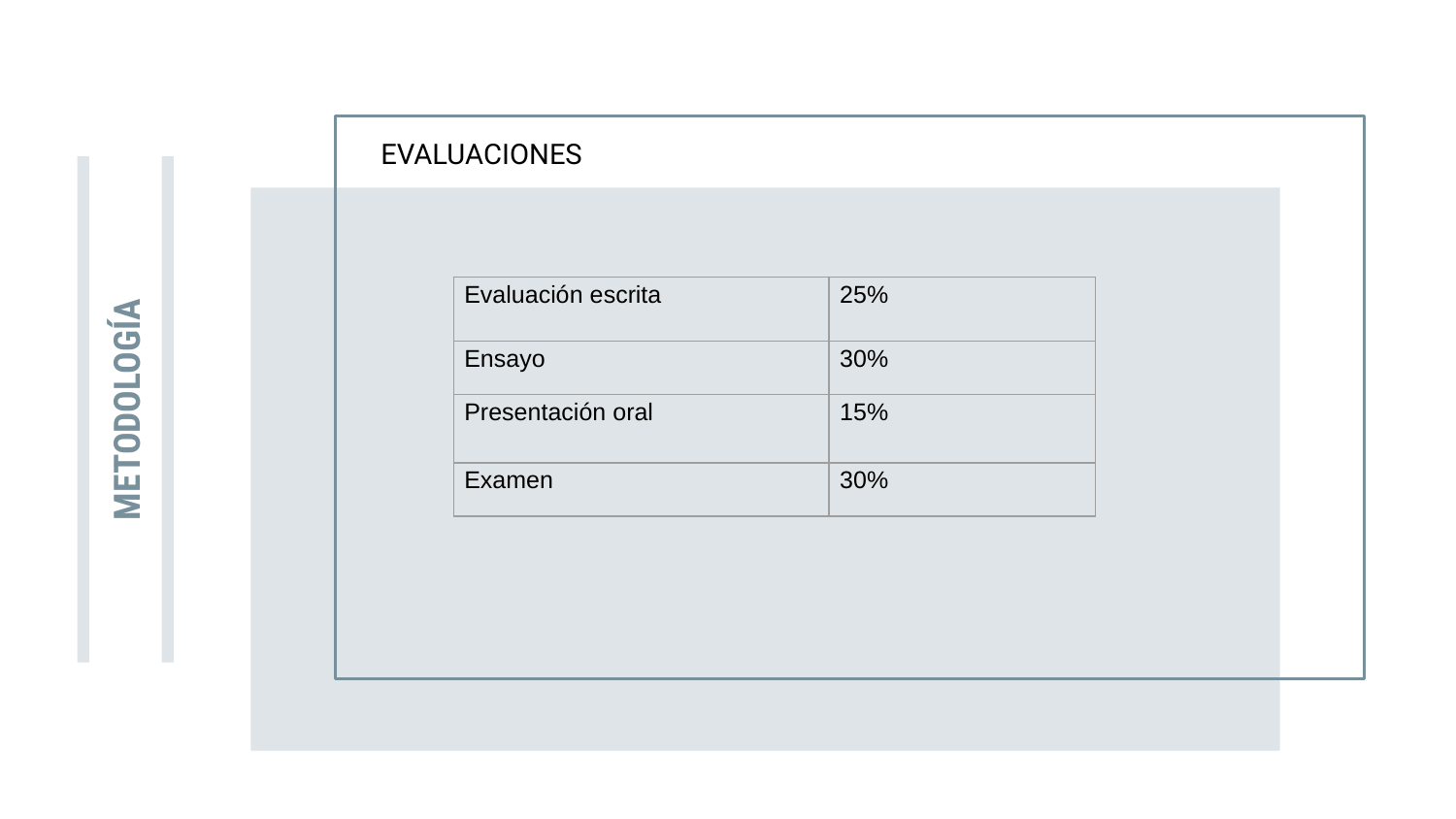

EVALUACIONES

| Evaluación escrita | 25% |
| --- | --- |
| Ensayo | 30% |
| Presentación oral | 15% |
| Examen | 30% |
# METODOLOGÍA